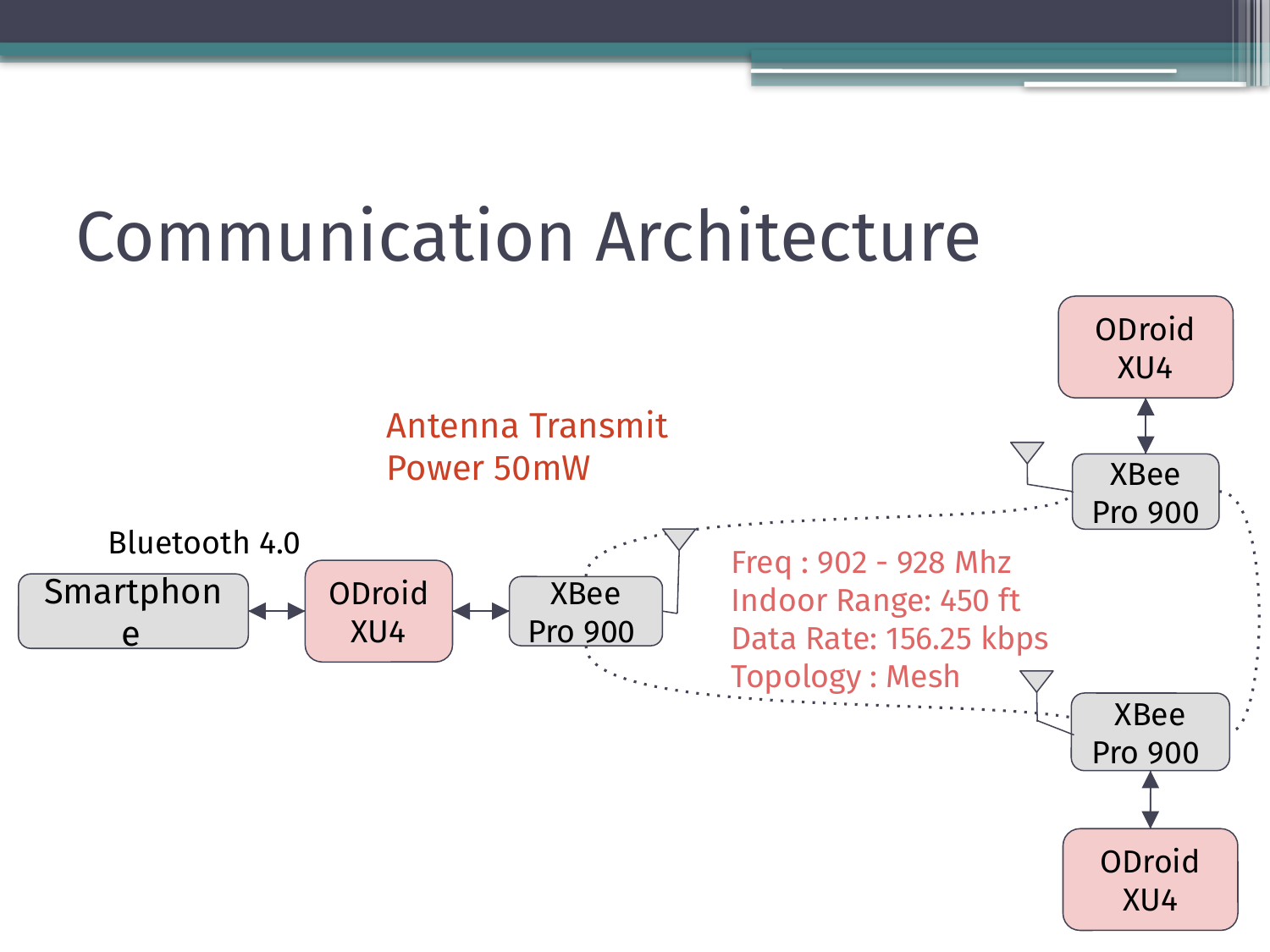

# Communication Architecture
ODroid XU4
Antenna Transmit Power 50mW

XBee Pro 900
Bluetooth 4.0

Freq : 902 - 928 Mhz
Indoor Range: 450 ft
Data Rate: 156.25 kbps
Topology : Mesh

ODroid XU4

Smartphone

XBee Pro 900

XBee Pro 900
ODroid XU4